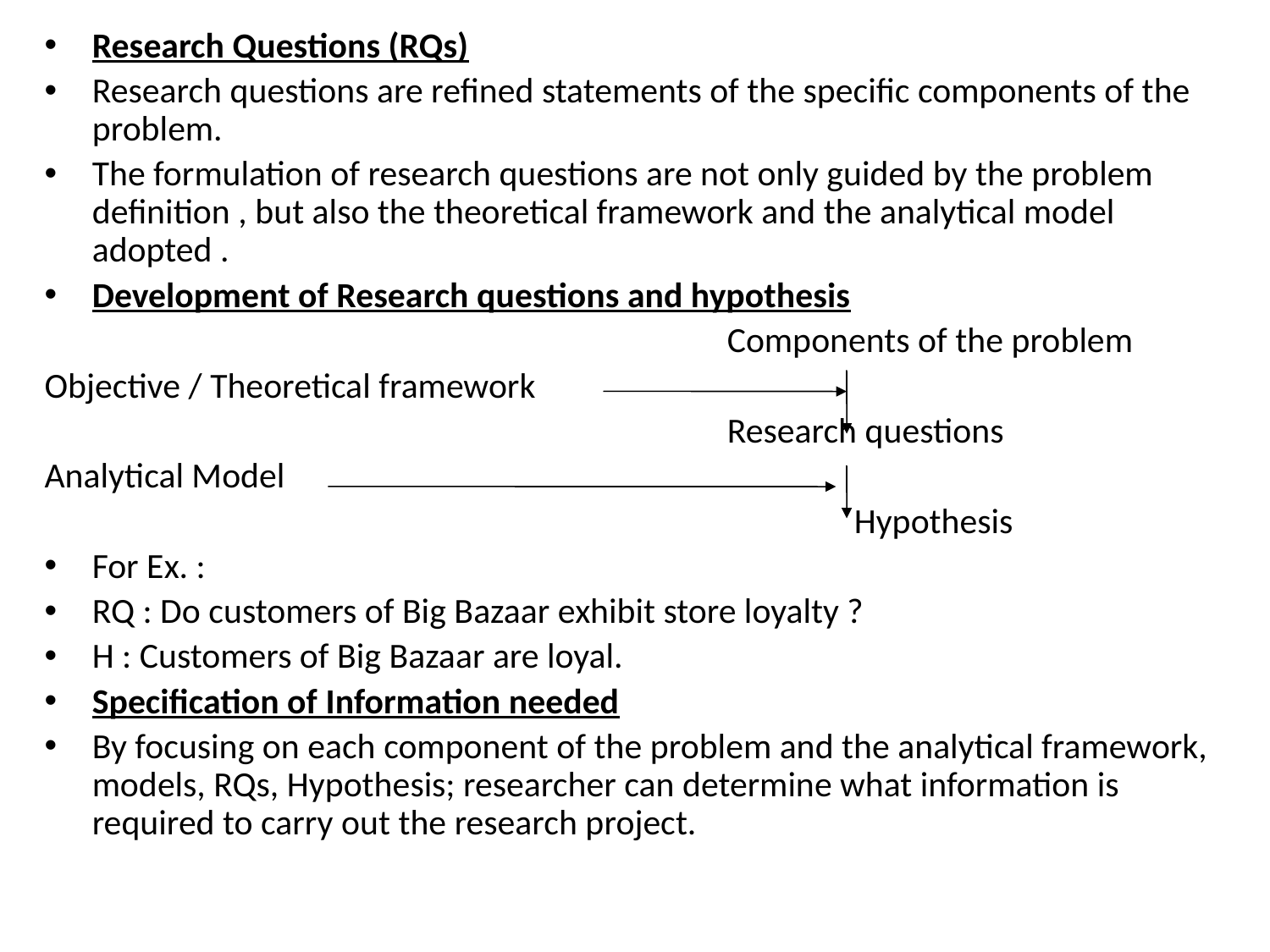

Research Questions (RQs)
Research questions are refined statements of the specific components of the problem.
The formulation of research questions are not only guided by the problem definition , but also the theoretical framework and the analytical model adopted .
Development of Research questions and hypothesis
						Components of the problem
Objective / Theoretical framework
						Research questions
Analytical Model
							Hypothesis
For Ex. :
RQ : Do customers of Big Bazaar exhibit store loyalty ?
H : Customers of Big Bazaar are loyal.
Specification of Information needed
By focusing on each component of the problem and the analytical framework, models, RQs, Hypothesis; researcher can determine what information is required to carry out the research project.